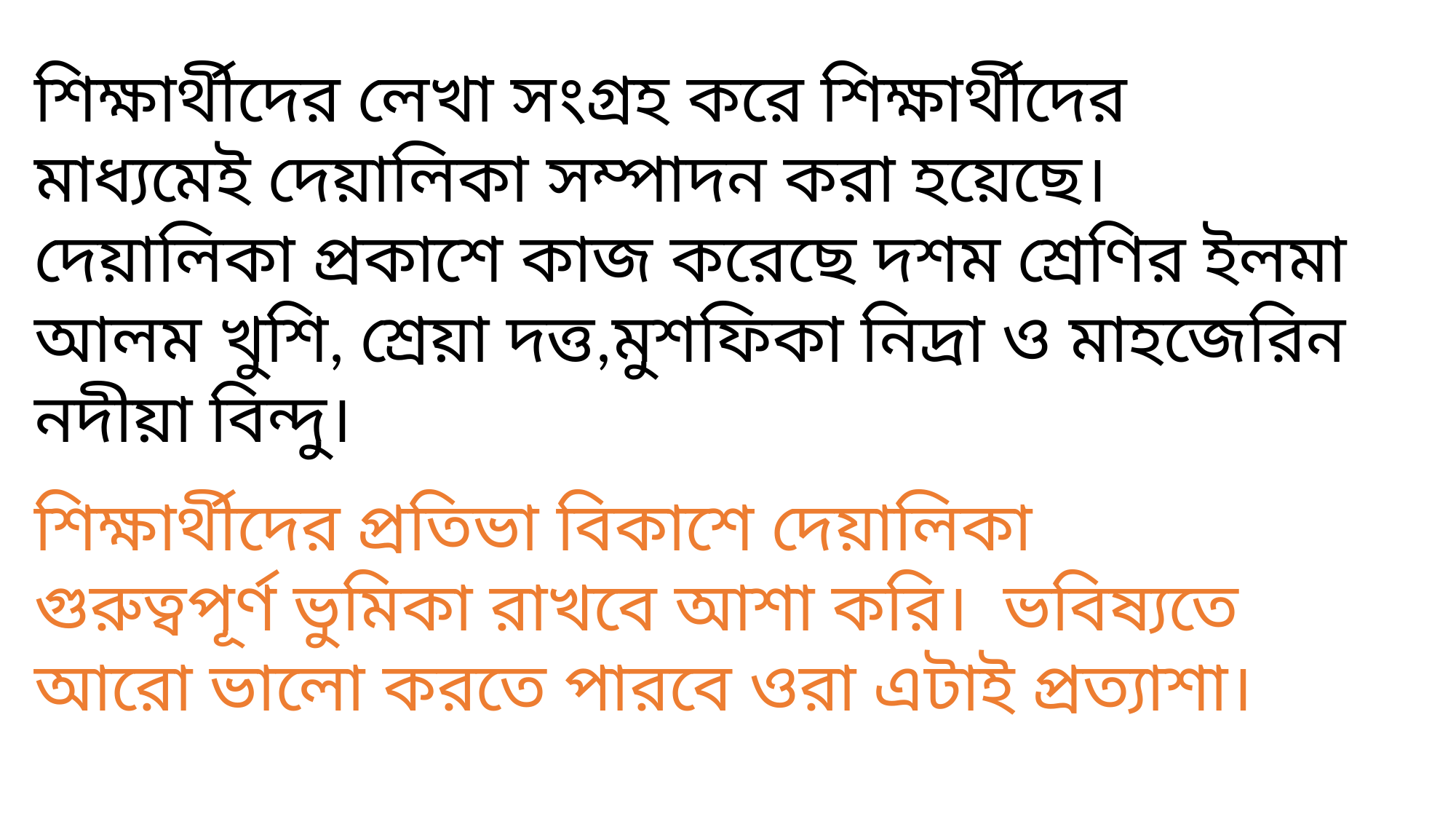

শিক্ষার্থীদের লেখা সংগ্রহ করে শিক্ষার্থীদের মাধ্যমেই দেয়ালিকা সম্পাদন করা হয়েছে। দেয়ালিকা প্রকাশে কাজ করেছে দশম শ্রেণির ইলমা আলম খুশি, শ্রেয়া দত্ত,মুশফিকা নিদ্রা ও মাহজেরিন নদীয়া বিন্দু।
শিক্ষার্থীদের প্রতিভা বিকাশে দেয়ালিকা গুরুত্বপূর্ণ ভুমিকা রাখবে আশা করি।  ভবিষ্যতে  আরো ভালো করতে পারবে ওরা এটাই প্রত্যাশা।